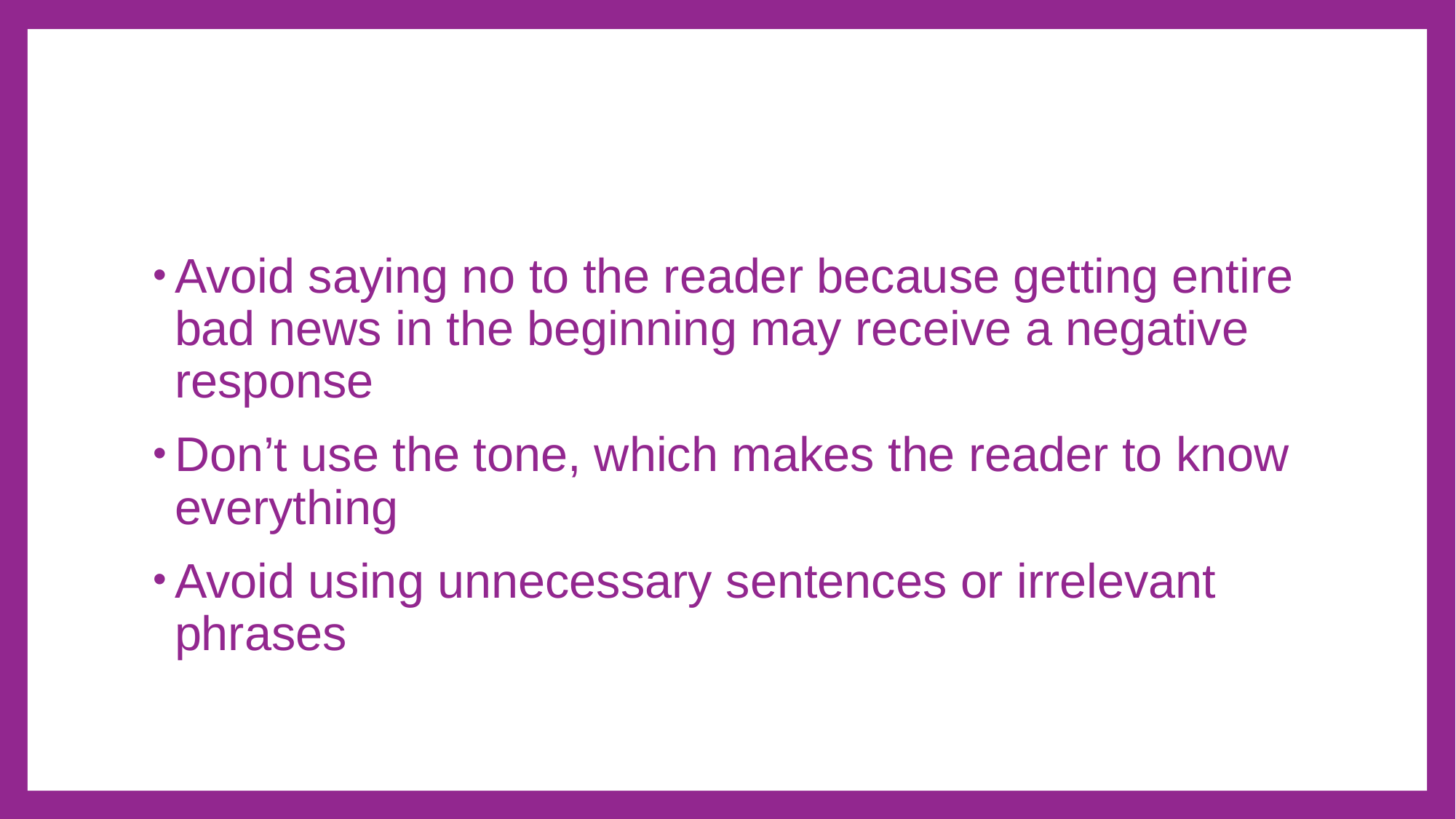

Avoid saying no to the reader because getting entire bad news in the beginning may receive a negative response
Don’t use the tone, which makes the reader to know everything
Avoid using unnecessary sentences or irrelevant phrases